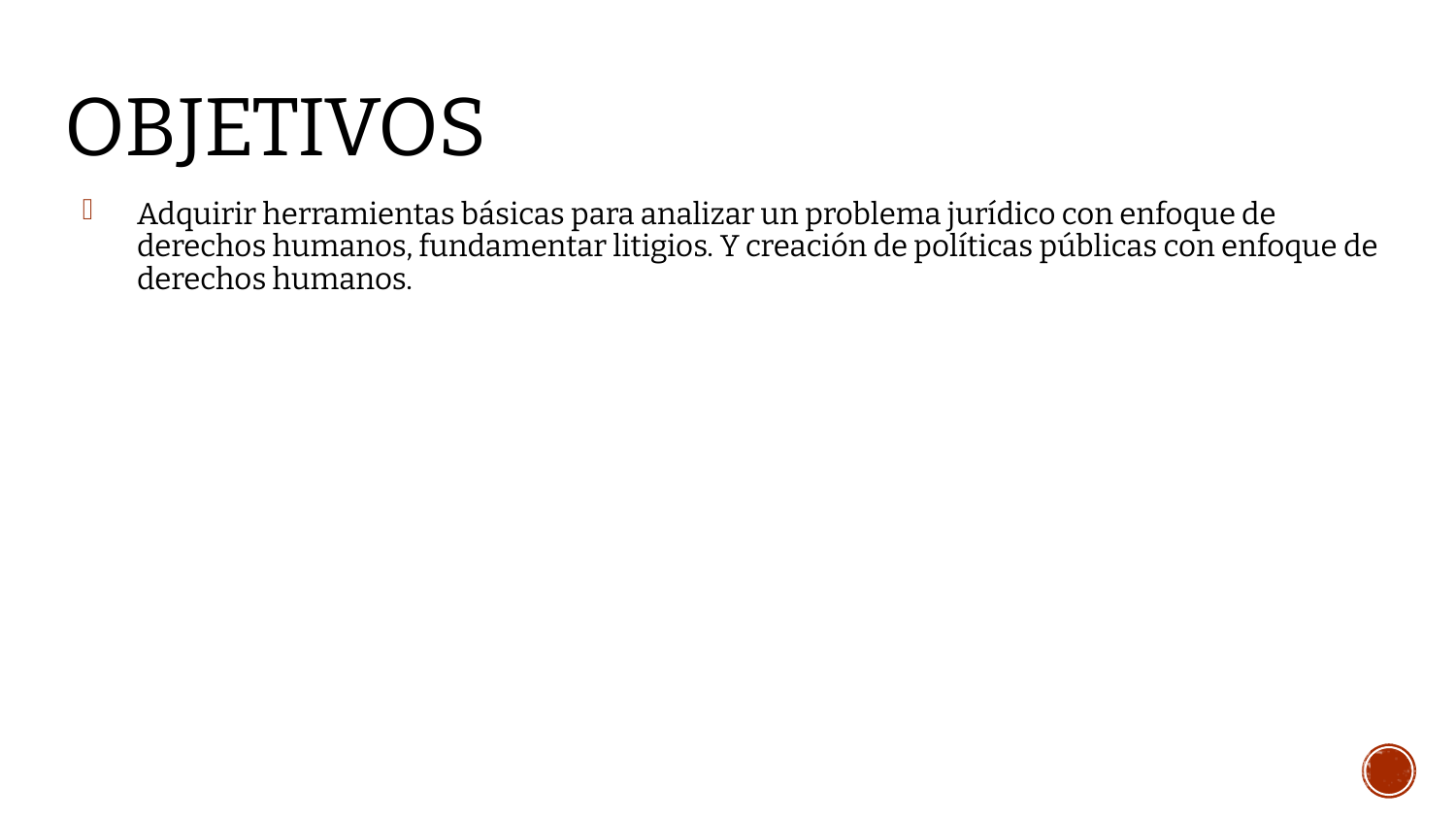

# Objetivos
Adquirir herramientas básicas para analizar un problema jurídico con enfoque de derechos humanos, fundamentar litigios. Y creación de políticas públicas con enfoque de derechos humanos.